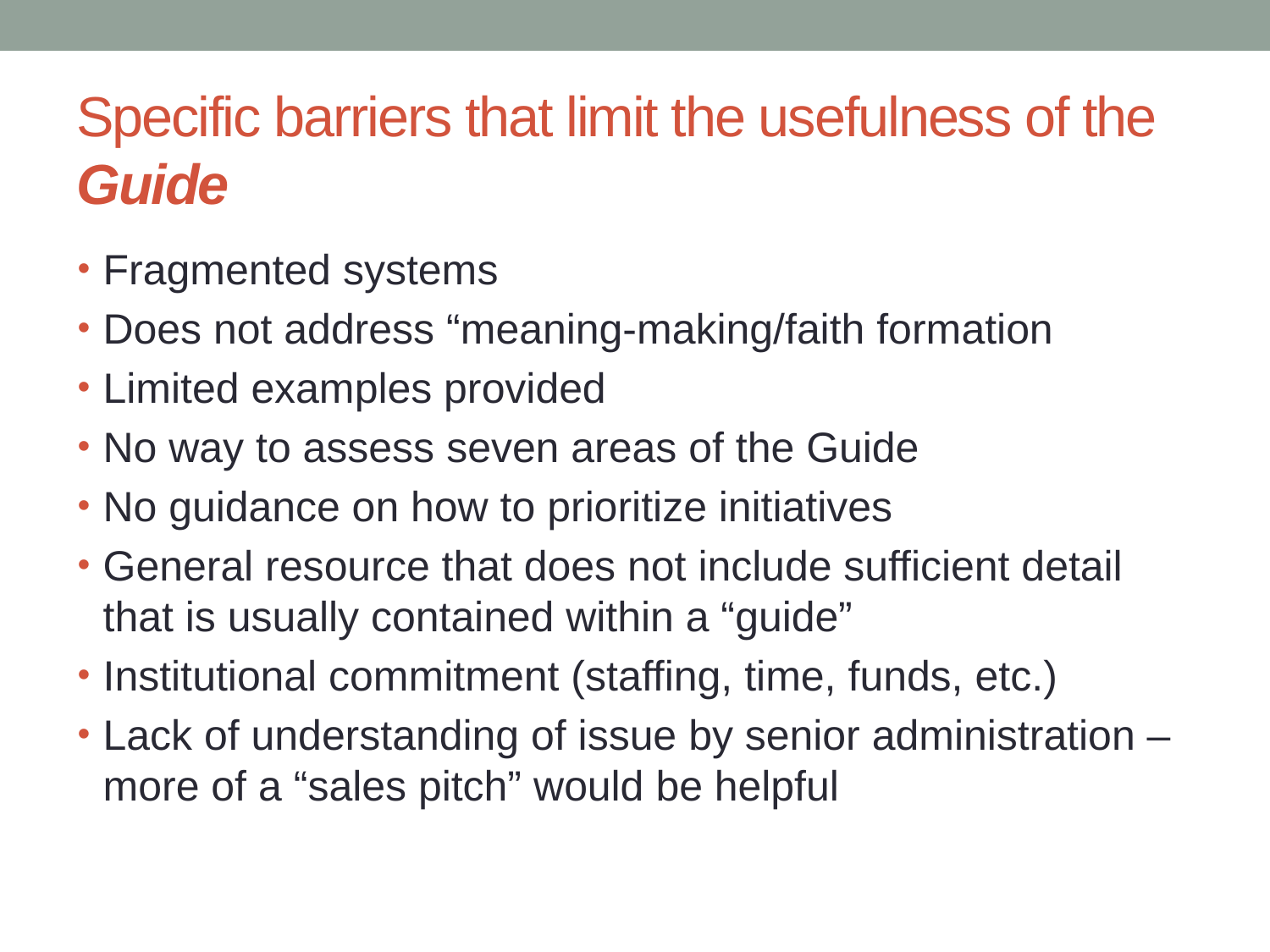

# Specific barriers that limit the usefulness of the Guide
Fragmented systems
Does not address “meaning-making/faith formation
Limited examples provided
No way to assess seven areas of the Guide
No guidance on how to prioritize initiatives
General resource that does not include sufficient detail that is usually contained within a “guide”
Institutional commitment (staffing, time, funds, etc.)
Lack of understanding of issue by senior administration – more of a “sales pitch” would be helpful